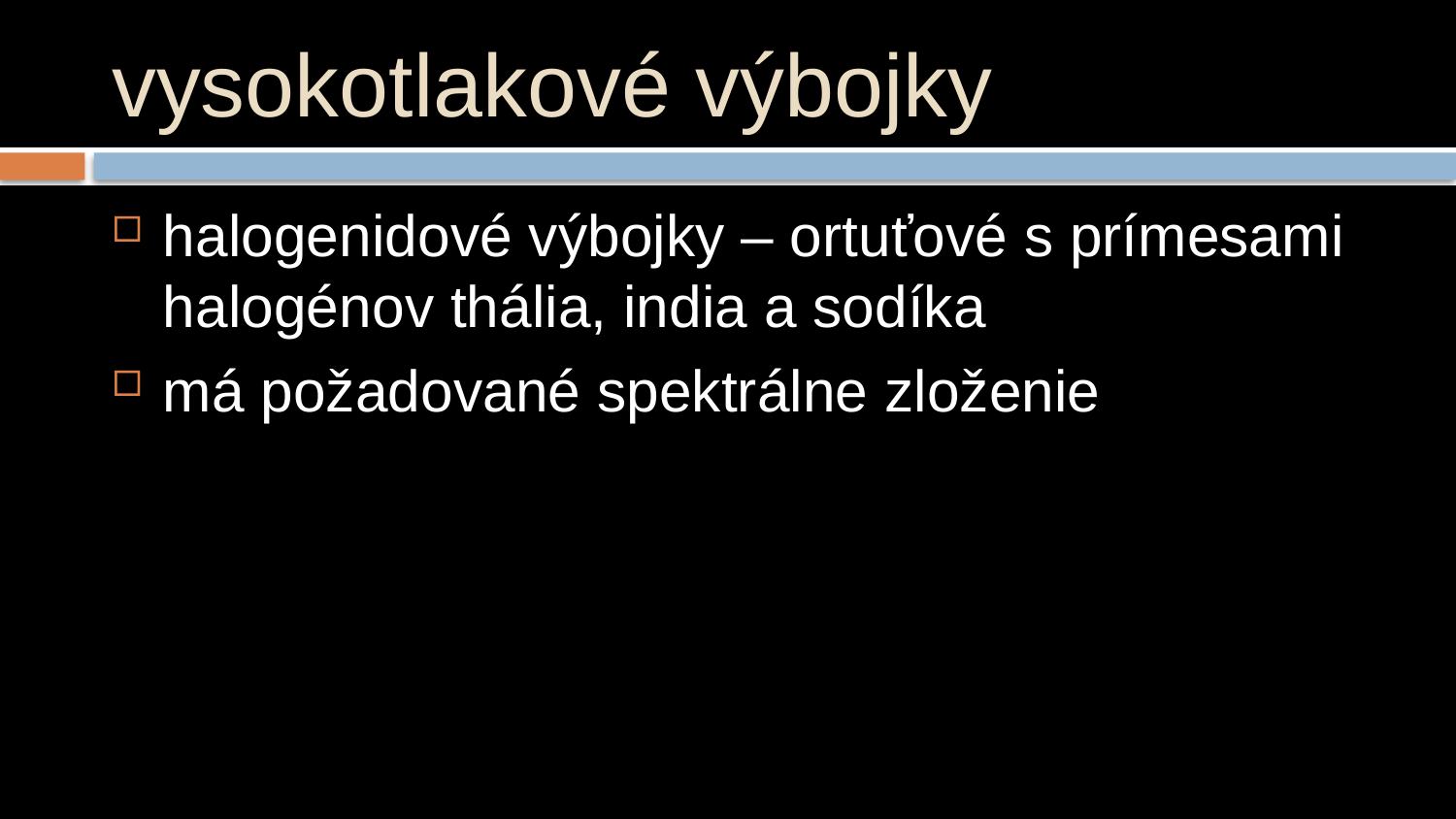

# vysokotlakové výbojky
halogenidové výbojky – ortuťové s prímesami halogénov thália, india a sodíka
má požadované spektrálne zloženie